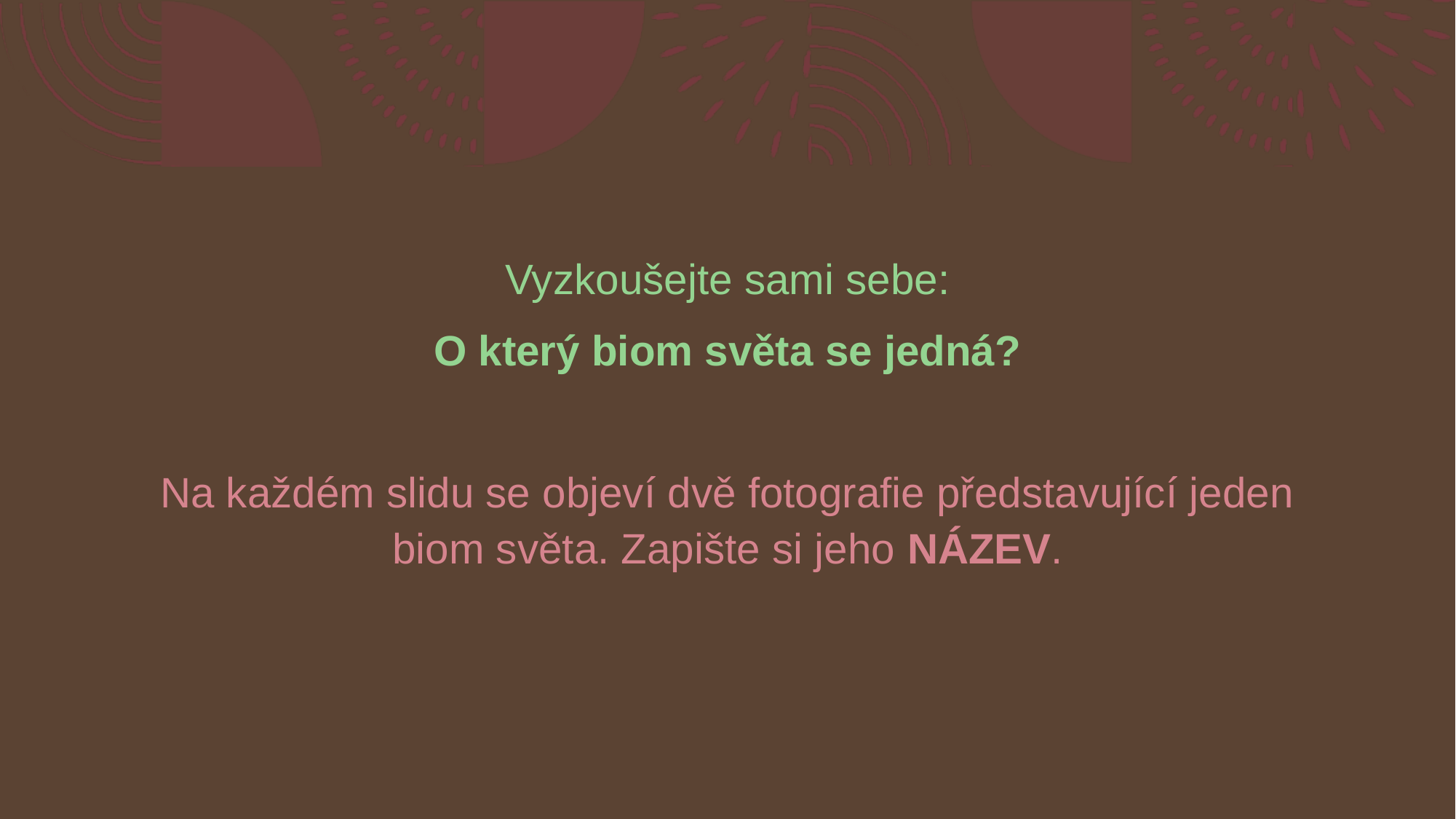

Vyzkoušejte sami sebe:
O který biom světa se jedná?

Na každém slidu se objeví dvě fotografie představující jeden biom světa. Zapište si jeho NÁZEV.